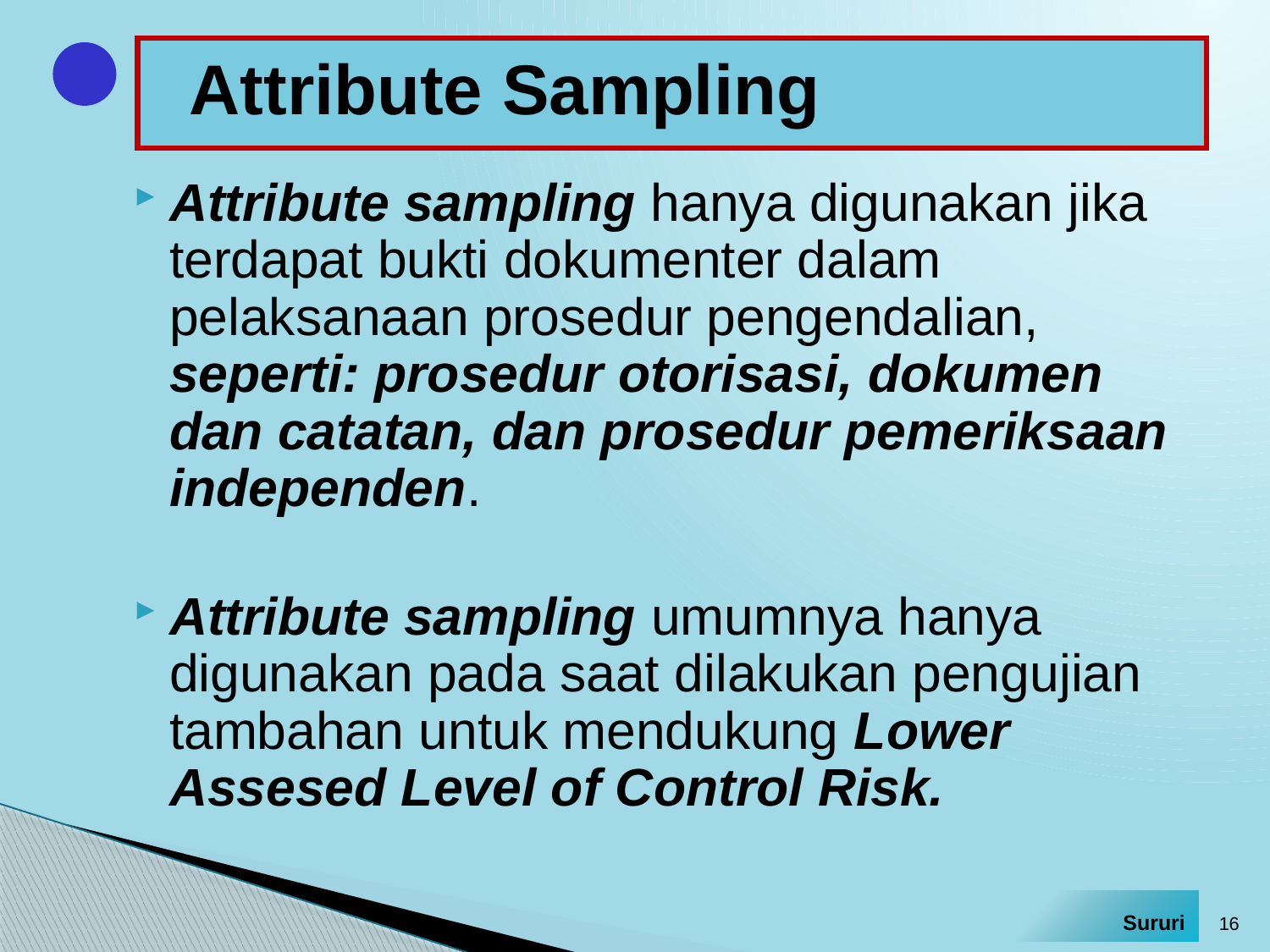

# Attribute Sampling
Attribute sampling hanya digunakan jika terdapat bukti dokumenter dalam pelaksanaan prosedur pengendalian, seperti: prosedur otorisasi, dokumen dan catatan, dan prosedur pemeriksaan independen.

Attribute sampling umumnya hanya digunakan pada saat dilakukan pengujian tambahan untuk mendukung Lower Assesed Level of Control Risk.
16
Sururi